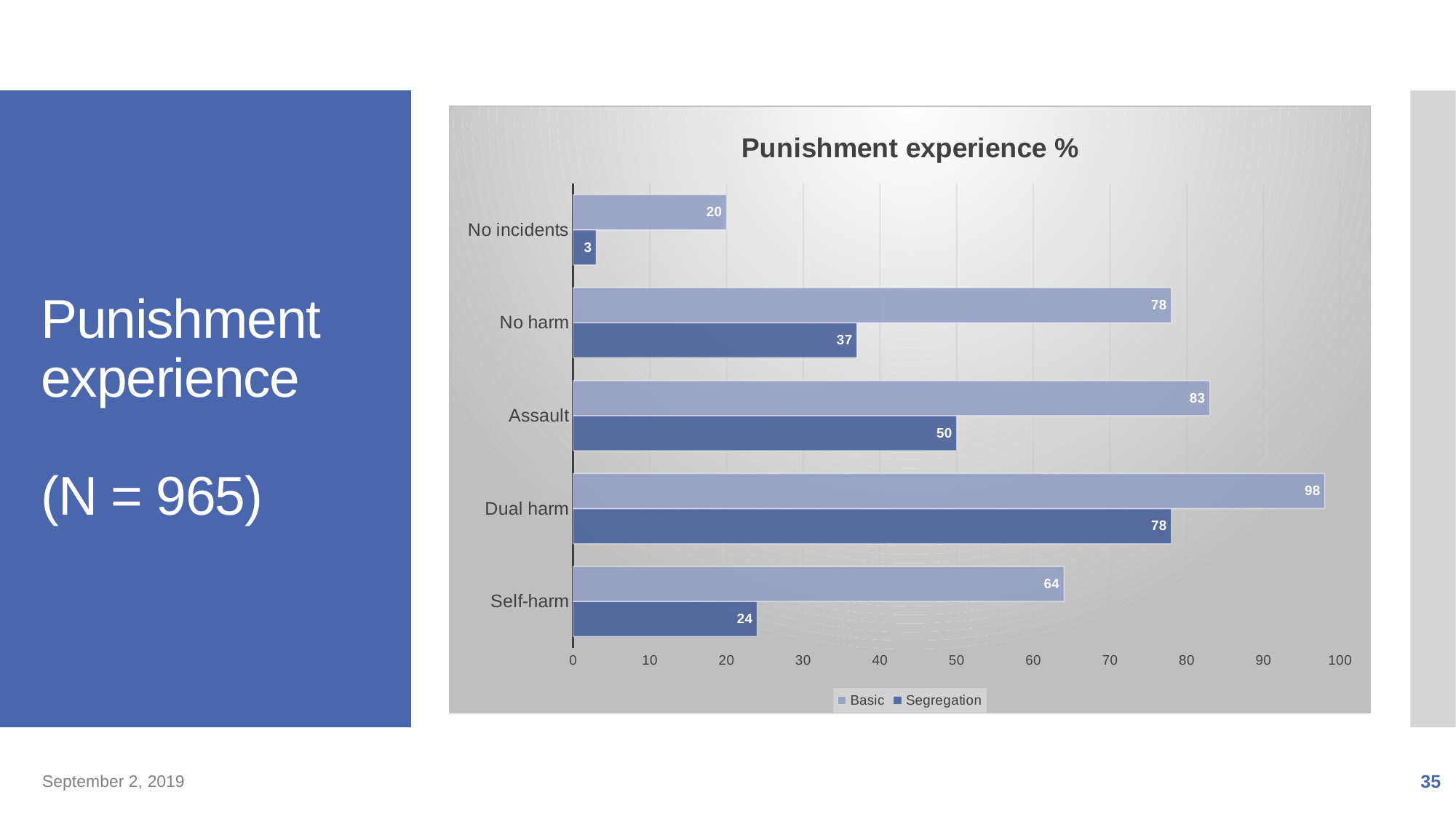

### Chart: Punishment experience %

| Category | Segregation | Basic |
|---|---|---|
| Self-harm | 24.0 | 64.0 |
| Dual harm | 78.0 | 98.0 |
| Assault | 50.0 | 83.0 |
| No harm | 37.0 | 78.0 |
| No incidents | 3.0 | 20.0 |
# Punishment experience
(N = 965)
September 2, 2019
35